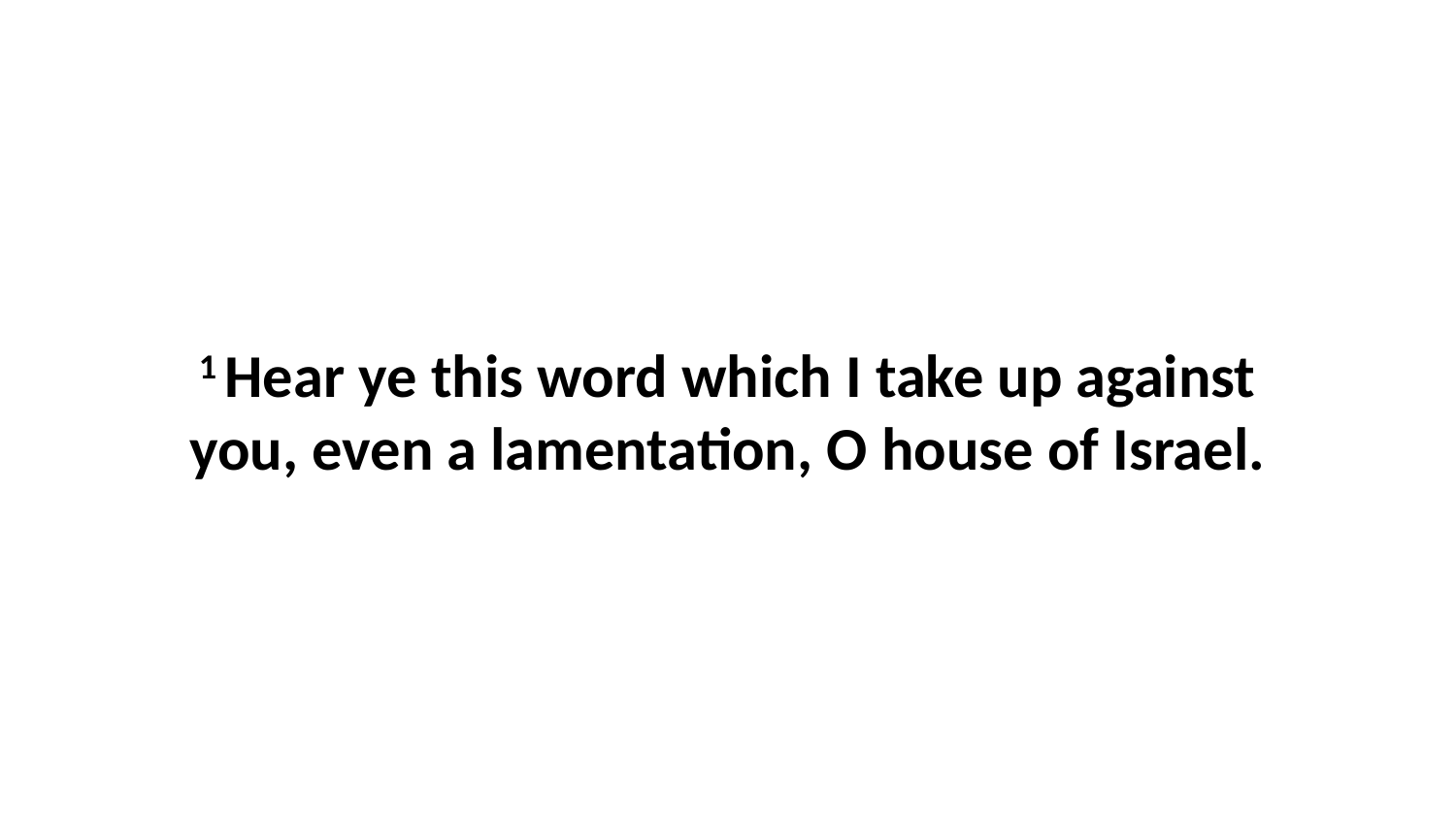

1 Hear ye this word which I take up against you, even a lamentation, O house of Israel.